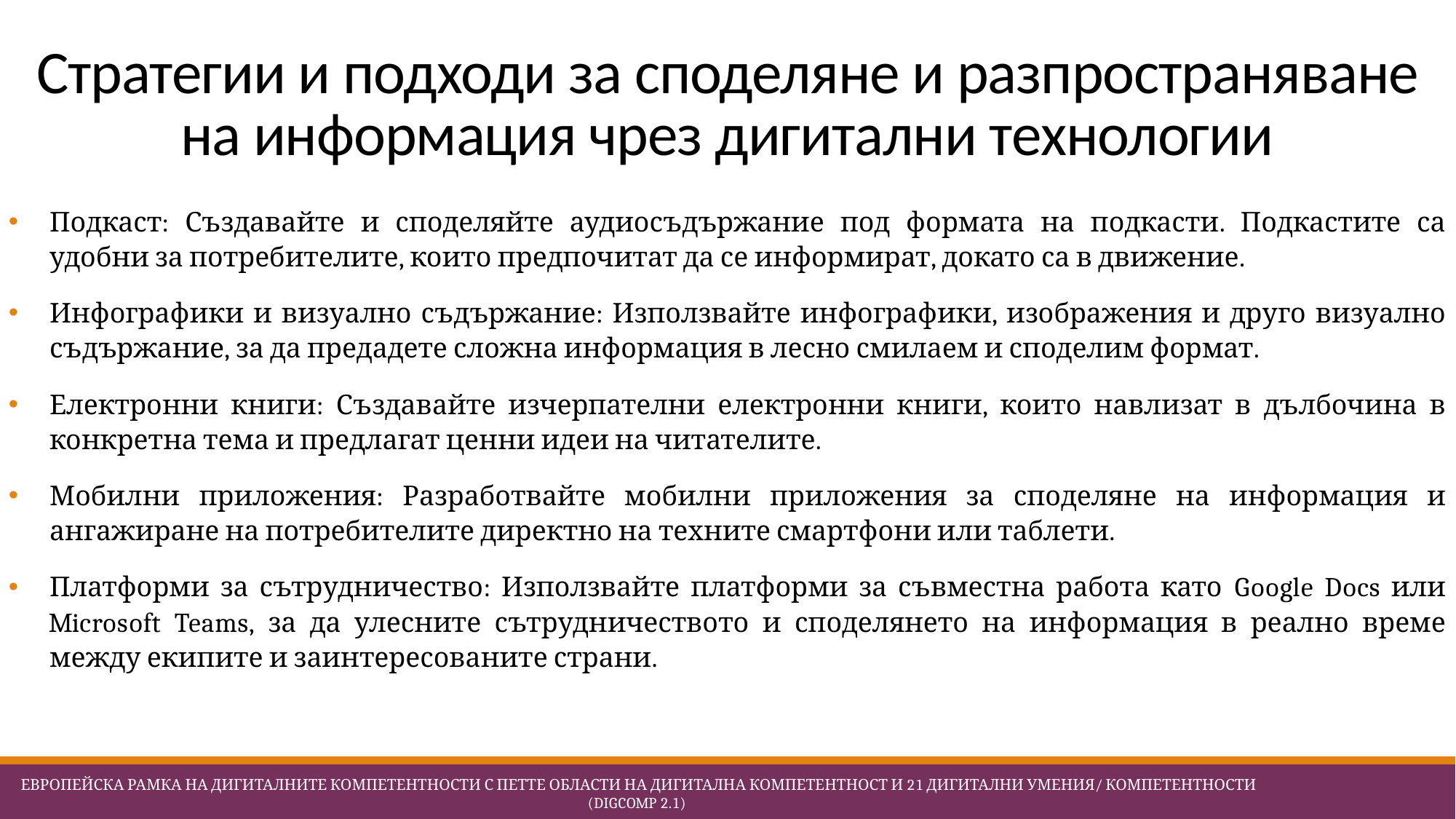

# Стратегии и подходи за споделяне и разпространяване на информация чрез дигитални технологии
Подкаст: Създавайте и споделяйте аудиосъдържание под формата на подкасти. Подкастите са удобни за потребителите, които предпочитат да се информират, докато са в движение.
Инфографики и визуално съдържание: Използвайте инфографики, изображения и друго визуално съдържание, за да предадете сложна информация в лесно смилаем и споделим формат.
Електронни книги: Създавайте изчерпателни електронни книги, които навлизат в дълбочина в конкретна тема и предлагат ценни идеи на читателите.
Мобилни приложения: Разработвайте мобилни приложения за споделяне на информация и ангажиране на потребителите директно на техните смартфони или таблети.
Платформи за сътрудничество: Използвайте платформи за съвместна работа като Google Docs или Microsoft Teams, за да улесните сътрудничеството и споделянето на информация в реално време между екипите и заинтересованите страни.
 Европейска Рамка на дигиталните компетентности с петте области на дигитална компетентност и 21 дигитални умения/ компетентности (DigComp 2.1)